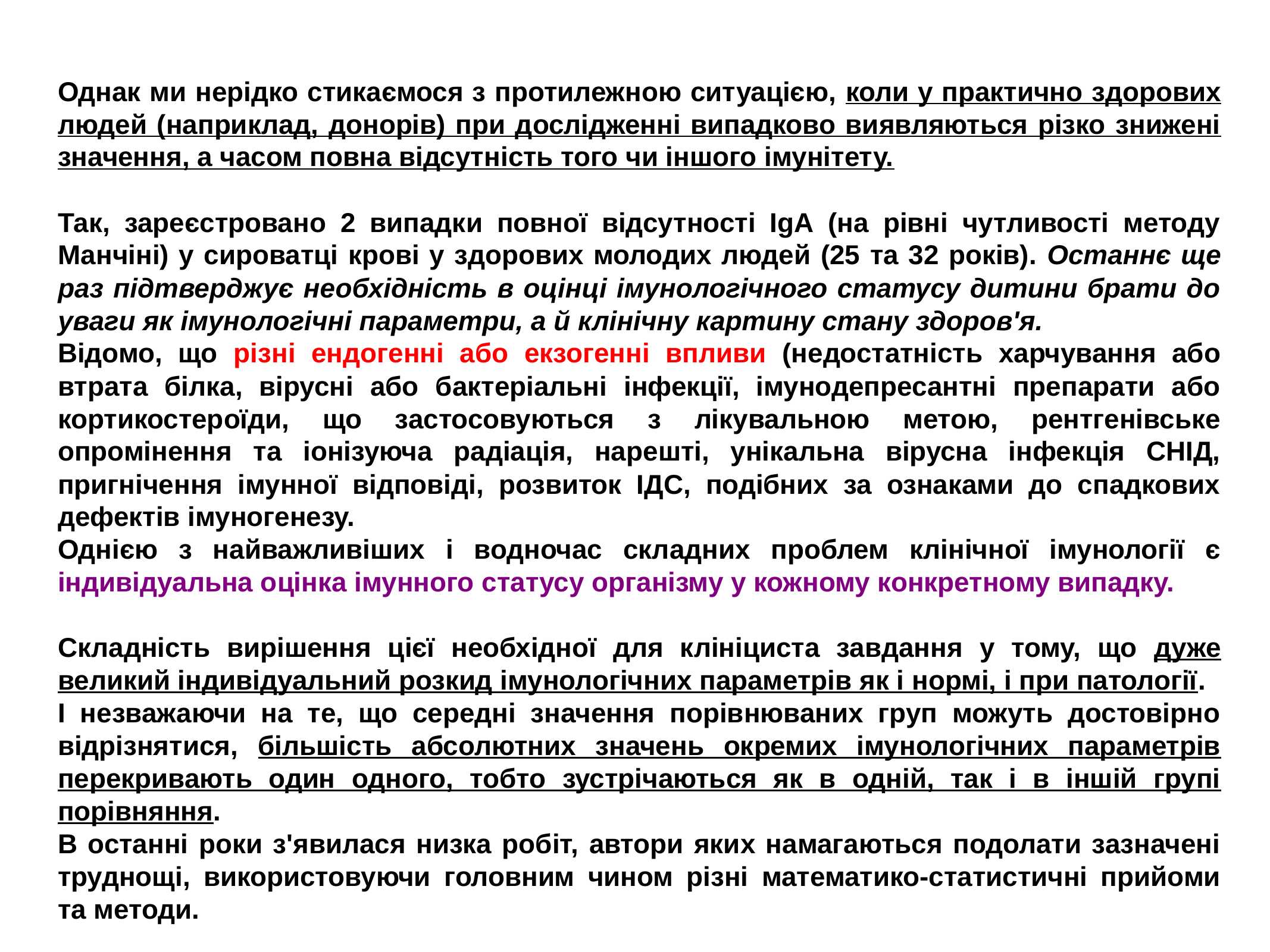

Однак ми нерідко стикаємося з протилежною ситуацією, коли у практично здорових людей (наприклад, донорів) при дослідженні випадково виявляються різко знижені значення, а часом повна відсутність того чи іншого імунітету.

Так, зареєстровано 2 випадки повної відсутності IgА (на рівні чутливості методу Манчіні) у сироватці крові у здорових молодих людей (25 та 32 років). Останнє ще раз підтверджує необхідність в оцінці імунологічного статусу дитини брати до уваги як імунологічні параметри, а й клінічну картину стану здоров'я.
Відомо, що різні ендогенні або екзогенні впливи (недостатність харчування або втрата білка, вірусні або бактеріальні інфекції, імунодепресантні препарати або кортикостероїди, що застосовуються з лікувальною метою, рентгенівське опромінення та іонізуюча радіація, нарешті, унікальна вірусна інфекція СНІД, пригнічення імунної відповіді, розвиток ІДС, подібних за ознаками до спадкових дефектів імуногенезу.
Однією з найважливіших і водночас складних проблем клінічної імунології є індивідуальна оцінка імунного статусу організму у кожному конкретному випадку.

Складність вирішення цієї необхідної для клініциста завдання у тому, що дуже великий індивідуальний розкид імунологічних параметрів як і нормі, і при патології.
І незважаючи на те, що середні значення порівнюваних груп можуть достовірно відрізнятися, більшість абсолютних значень окремих імунологічних параметрів перекривають один одного, тобто зустрічаються як в одній, так і в іншій групі порівняння.
В останні роки з'явилася низка робіт, автори яких намагаються подолати зазначені труднощі, використовуючи головним чином різні математико-статистичні прийоми та методи.